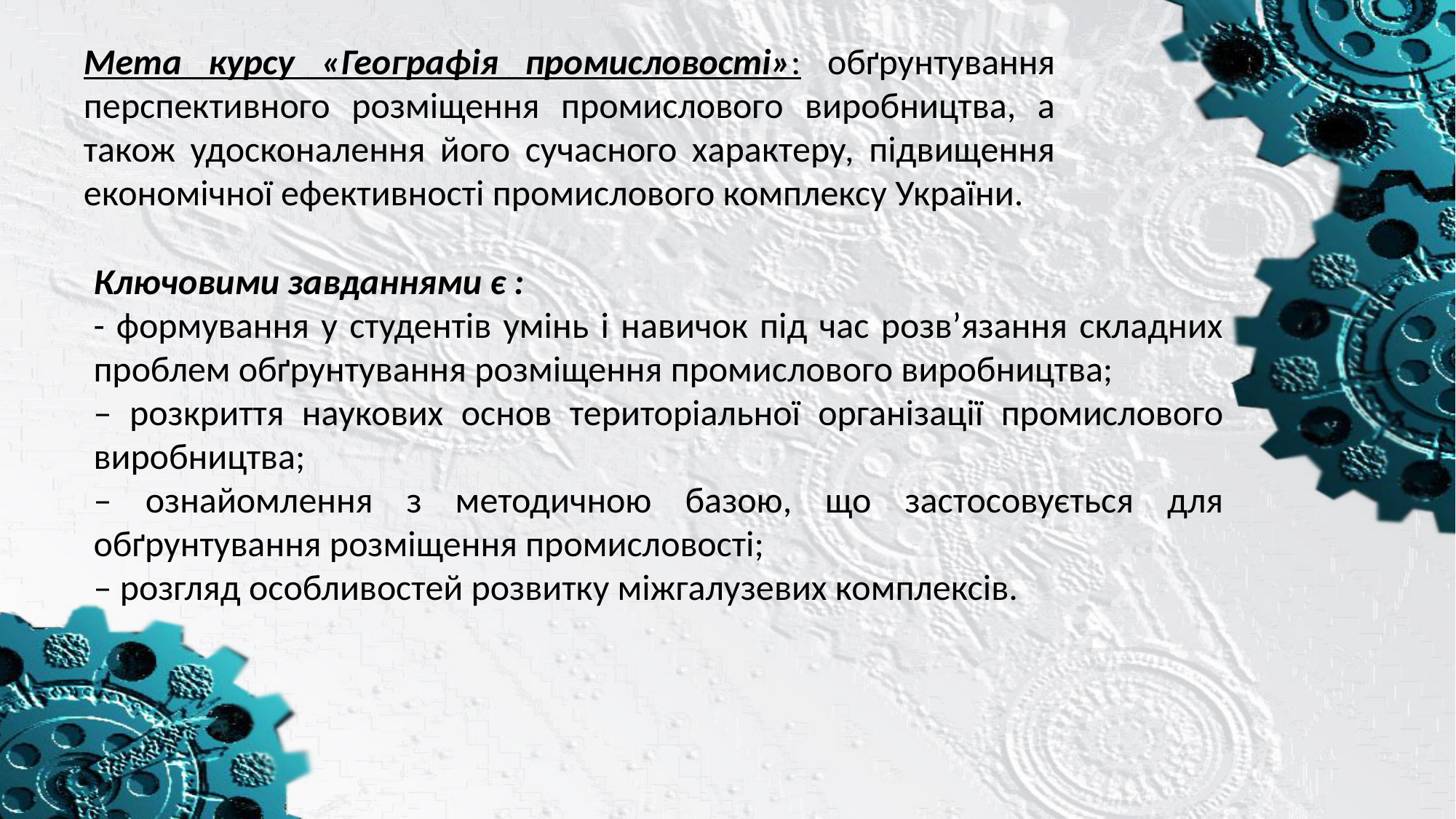

# Мета курсу «Географія промисловості»: обґрунтування перспективного розміщення промислового виробництва, а також удосконалення його сучасного характеру, підвищення економічної ефективності промислового комплексу України.
Ключовими завданнями є :
- формування у студентів умінь і навичок під час розв’язання складних проблем обґрунтування розміщення промислового виробництва;
– розкриття наукових основ територіальної організації промислового виробництва;
– ознайомлення з методичною базою, що застосовується для обґрунтування розміщення промисловості;
– розгляд особливостей розвитку міжгалузевих комплексів.